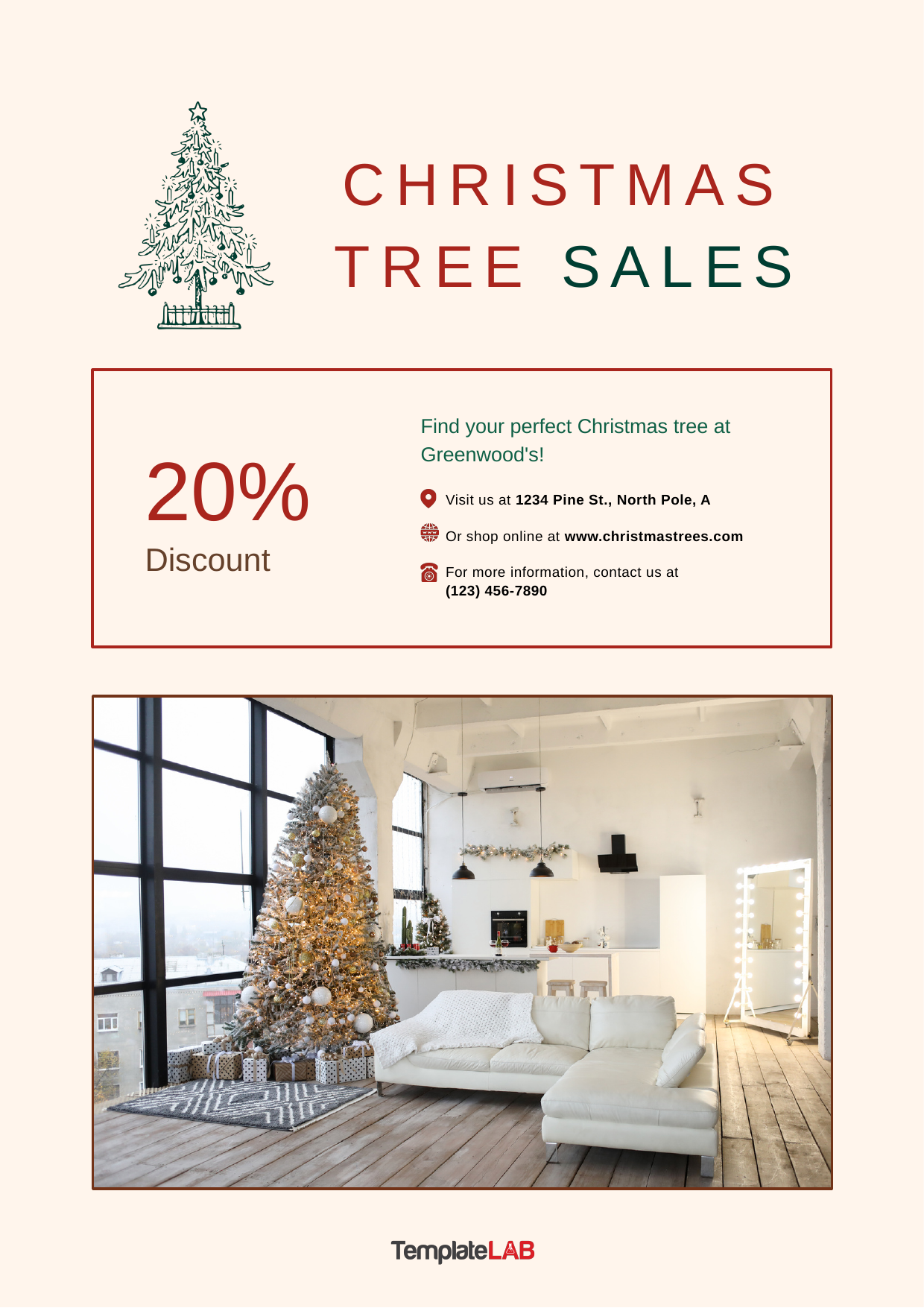

CHRISTMAS TREE SALES

Find your perfect Christmas tree at Greenwood's!
20%

Visit us at 1234 Pine St., North Pole, A

Or shop online at www.christmastrees.com
Discount
For more information, contact us at
(123) 456-7890